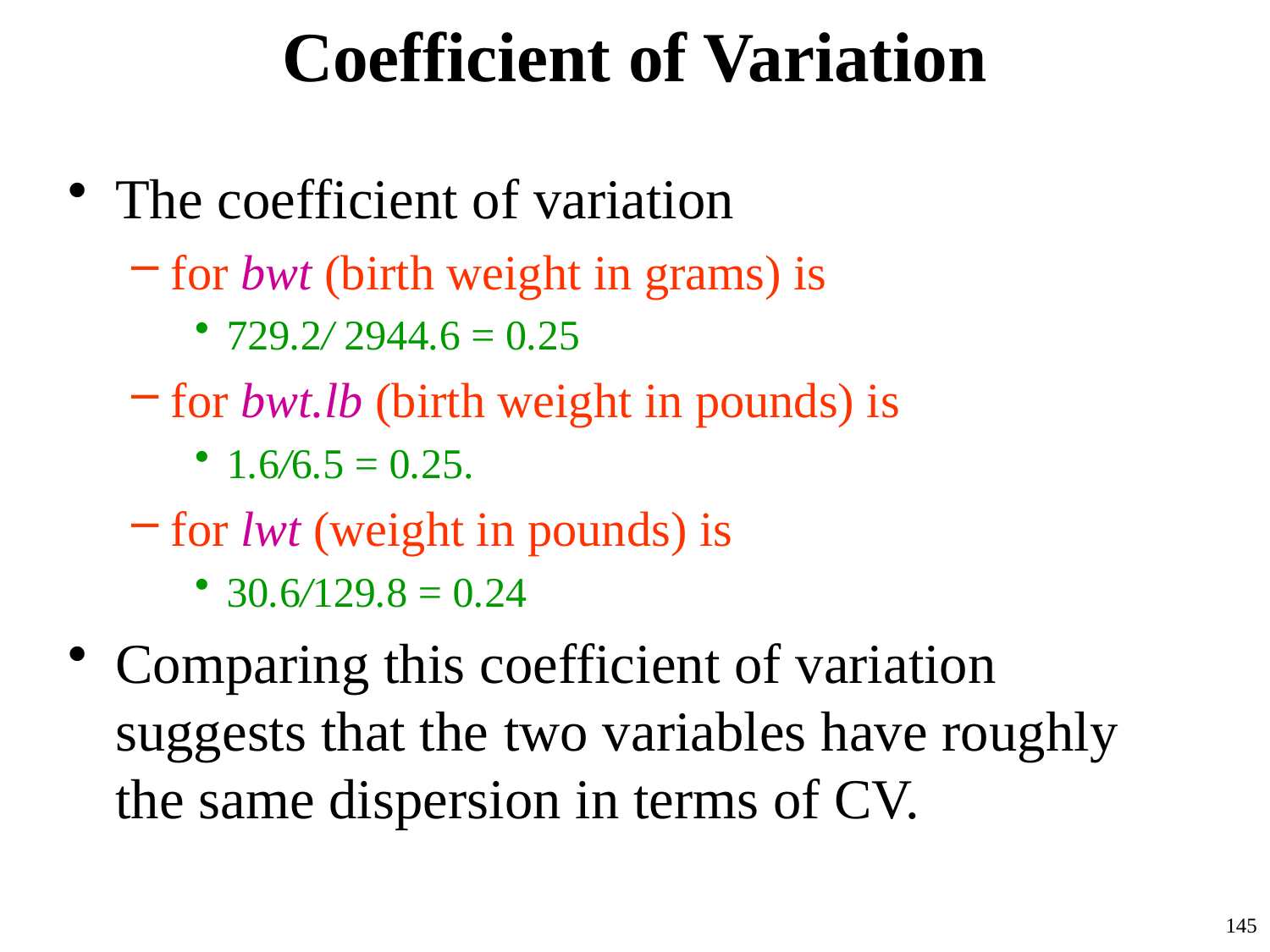

# Coefficient of Variation
The coefficient of variation
for bwt (birth weight in grams) is
729.2/ 2944.6 = 0.25
for bwt.lb (birth weight in pounds) is
1.6/6.5 = 0.25.
for lwt (weight in pounds) is
30.6/129.8 = 0.24
Comparing this coefficient of variation suggests that the two variables have roughly the same dispersion in terms of CV.
145